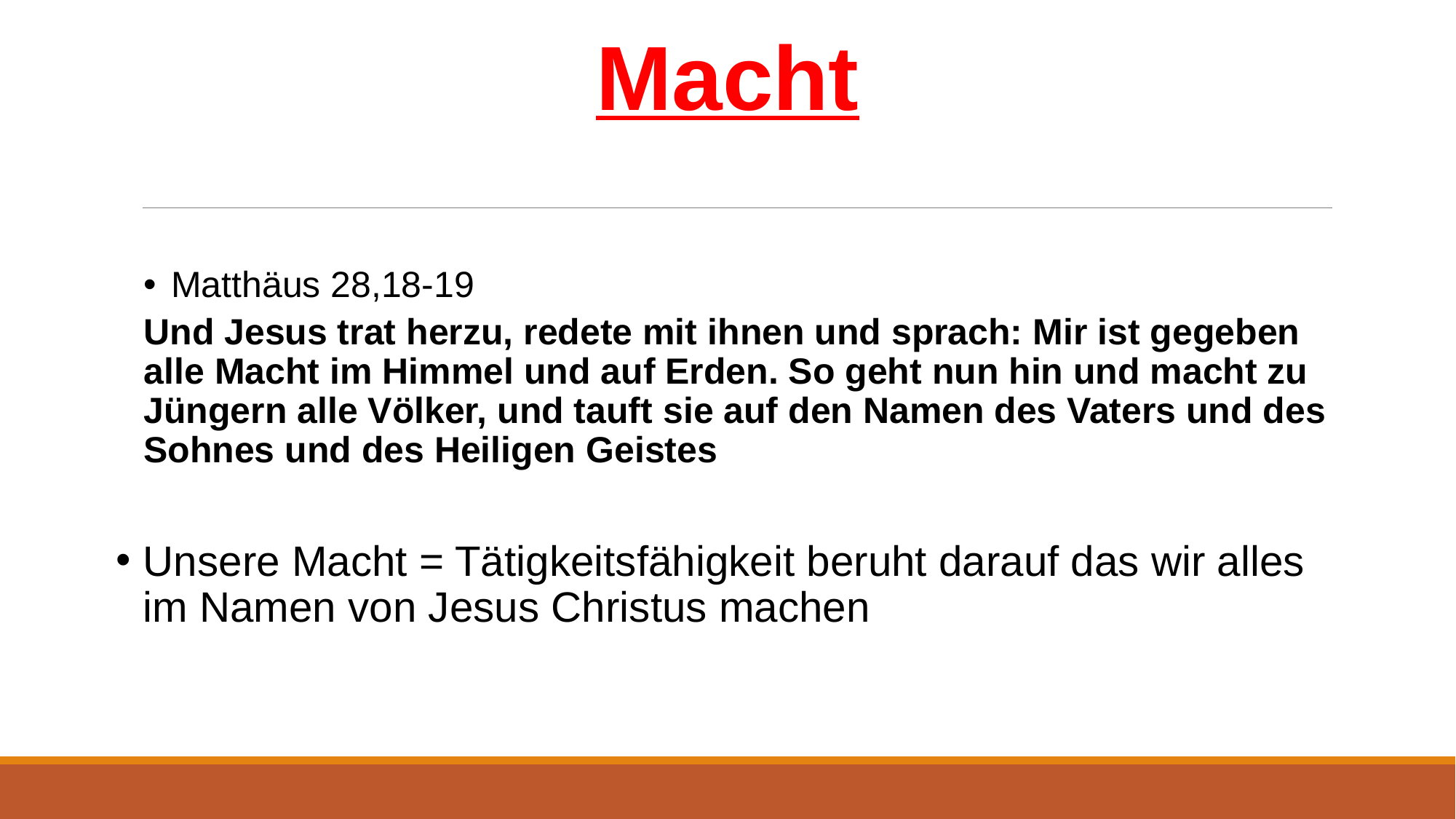

Macht
Matthäus 28,18-19
Und Jesus trat herzu, redete mit ihnen und sprach: Mir ist gegeben alle Macht im Himmel und auf Erden. So geht nun hin und macht zu Jüngern alle Völker, und tauft sie auf den Namen des Vaters und des Sohnes und des Heiligen Geistes

Unsere Macht = Tätigkeitsfähigkeit beruht darauf das wir alles im Namen von Jesus Christus machen